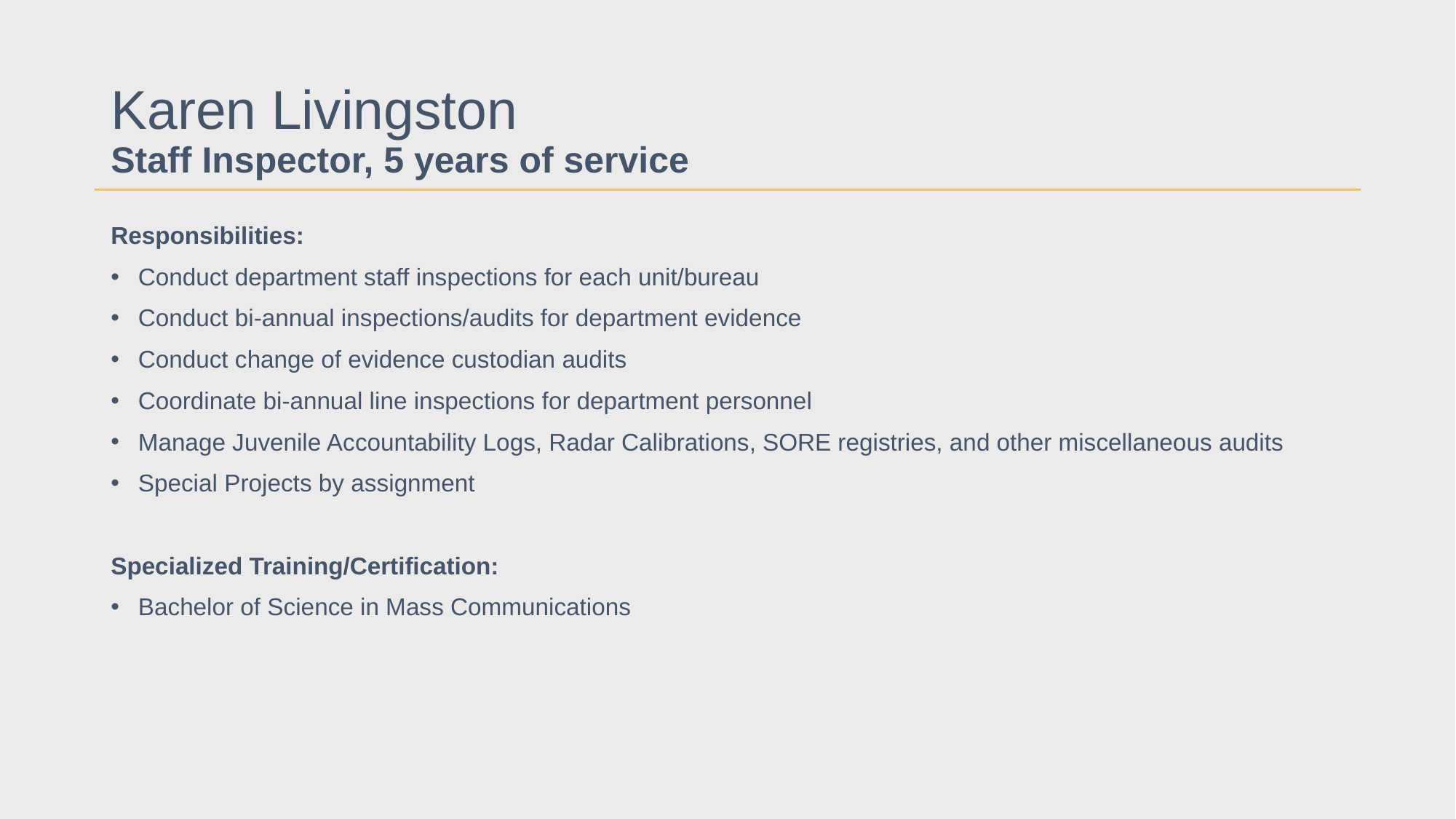

# Karen Livingston Staff Inspector, 5 years of service
Responsibilities:
Conduct department staff inspections for each unit/bureau
Conduct bi-annual inspections/audits for department evidence
Conduct change of evidence custodian audits
Coordinate bi-annual line inspections for department personnel
Manage Juvenile Accountability Logs, Radar Calibrations, SORE registries, and other miscellaneous audits
Special Projects by assignment

Specialized Training/Certification:
Bachelor of Science in Mass Communications